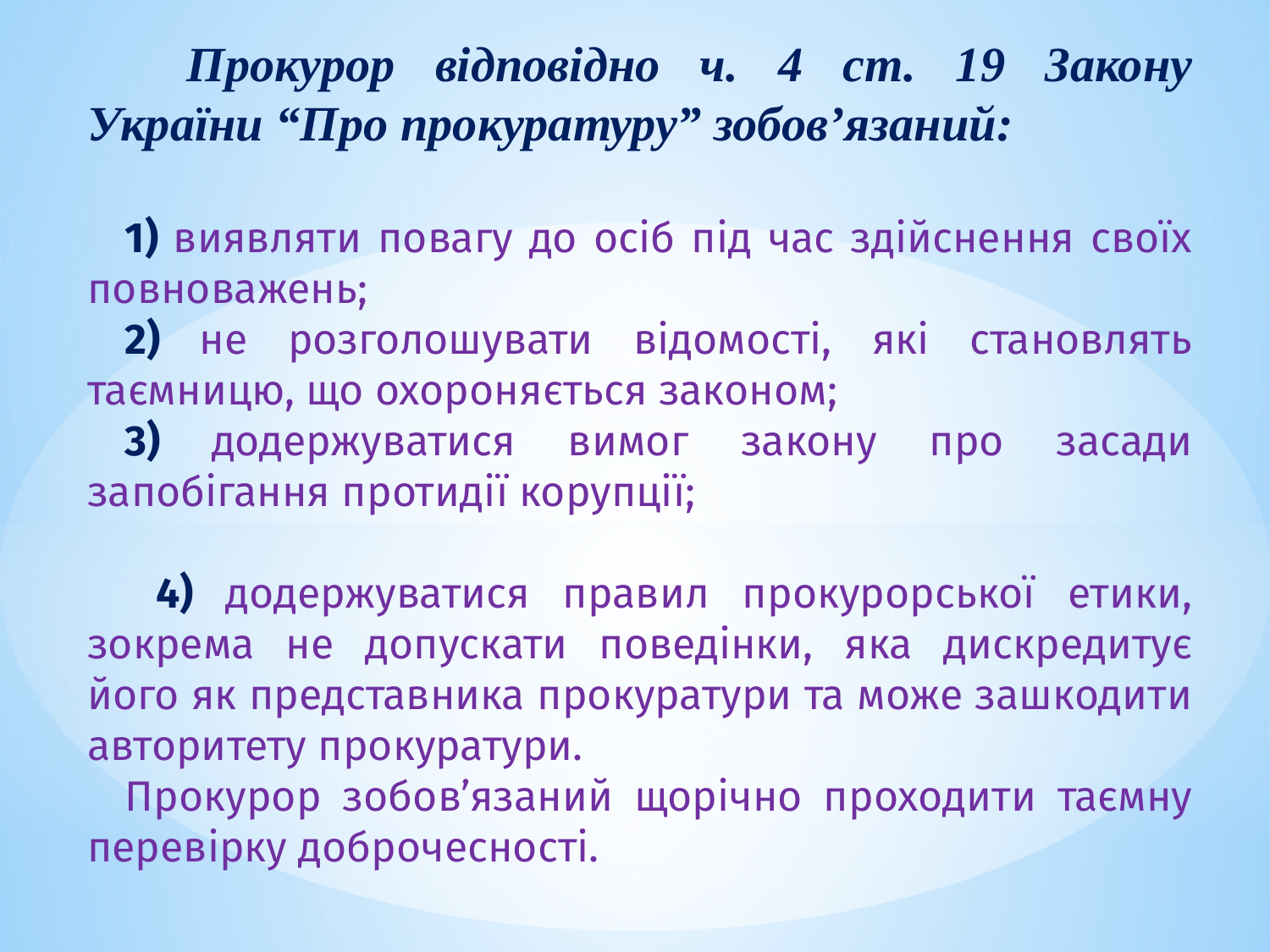

Прокурор відповідно ч. 4 ст. 19 Закону України “Про прокуратуруˮ зобов’язаний:

1) виявляти повагу до осіб під час здійснення своїх повноважень;
2) не розголошувати відомості, які становлять таємницю, що охороняється законом;
3) додержуватися вимог закону про засади запобігання протидії корупції;
 4) додержуватися правил прокурорської етики, зокрема не допускати поведінки, яка дискредитує його як представника прокуратури та може зашкодити авторитету прокуратури.
Прокурор зобов’язаний щорічно проходити таємну перевірку доброчесності.